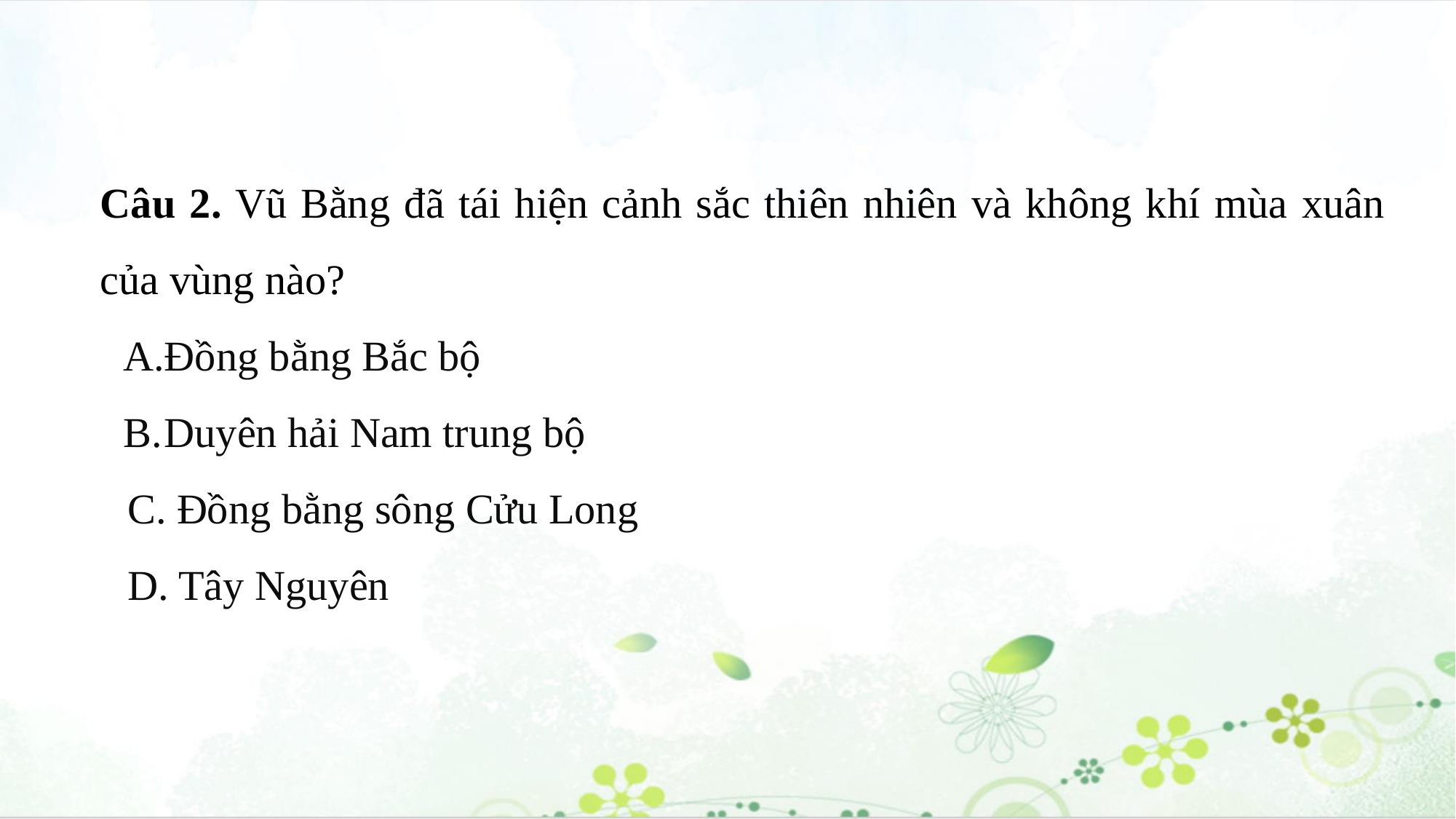

Câu 2. Vũ Bằng đã tái hiện cảnh sắc thiên nhiên và không khí mùa xuân của vùng nào?
Đồng bằng Bắc bộ
Duyên hải Nam trung bộ
C. Đồng bằng sông Cửu Long
D. Tây Nguyên